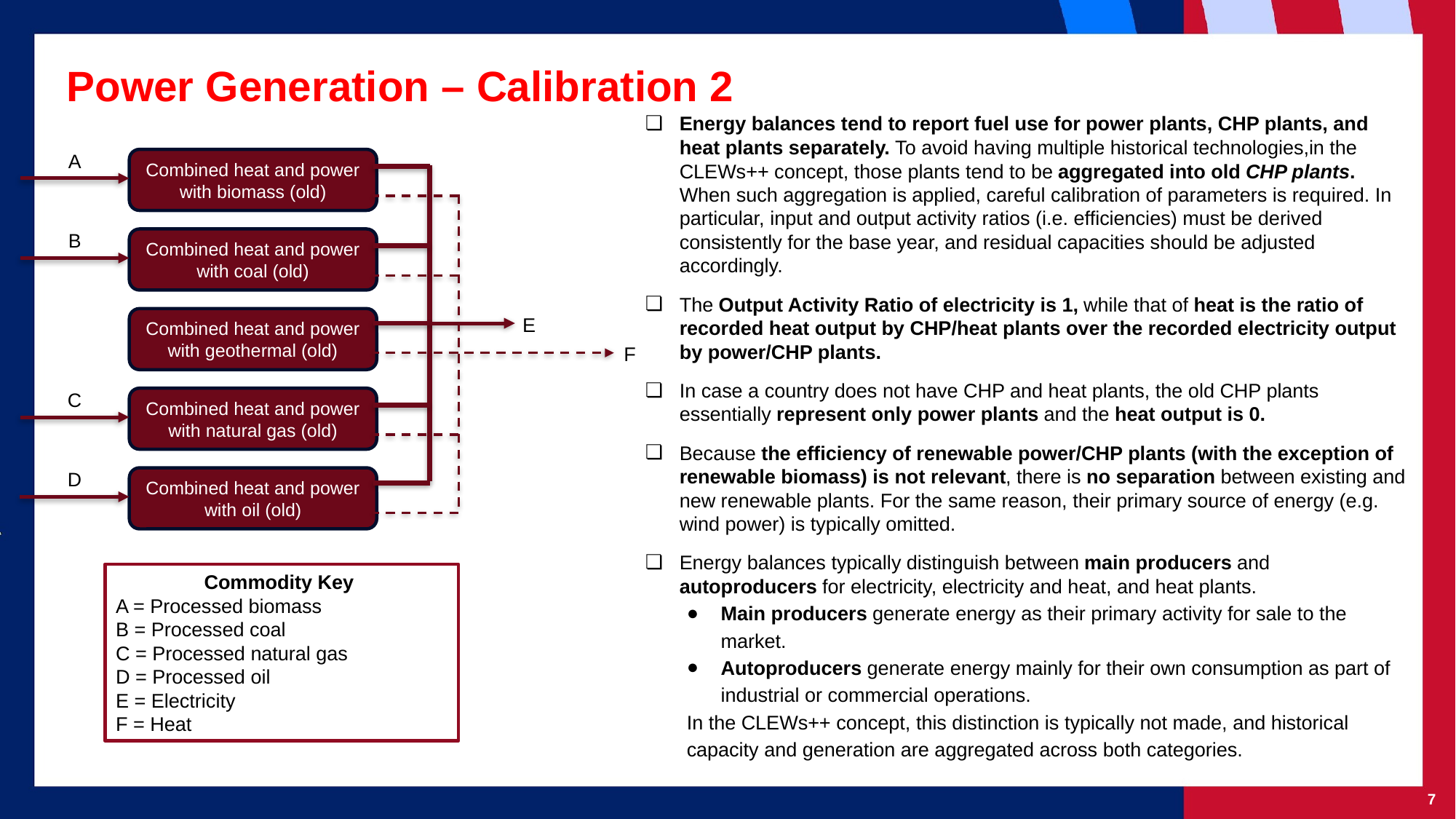

Power Generation – Calibration 2
Energy balances tend to report fuel use for power plants, CHP plants, and heat plants separately. To avoid having multiple historical technologies,in the CLEWs++ concept, those plants tend to be aggregated into old CHP plants. When such aggregation is applied, careful calibration of parameters is required. In particular, input and output activity ratios (i.e. efficiencies) must be derived consistently for the base year, and residual capacities should be adjusted accordingly.
The Output Activity Ratio of electricity is 1, while that of heat is the ratio of recorded heat output by CHP/heat plants over the recorded electricity output by power/CHP plants.
In case a country does not have CHP and heat plants, the old CHP plants essentially represent only power plants and the heat output is 0.
Because the efficiency of renewable power/CHP plants (with the exception of renewable biomass) is not relevant, there is no separation between existing and new renewable plants. For the same reason, their primary source of energy (e.g. wind power) is typically omitted.
Energy balances typically distinguish between main producers and autoproducers for electricity, electricity and heat, and heat plants.
Main producers generate energy as their primary activity for sale to the market.
Autoproducers generate energy mainly for their own consumption as part of industrial or commercial operations.
In the CLEWs++ concept, this distinction is typically not made, and historical capacity and generation are aggregated across both categories.
A
Combined heat and power with biomass (old)
B
Combined heat and power with coal (old)
E
Combined heat and power with geothermal (old)
F
C
Combined heat and power with natural gas (old)
D
Combined heat and power with oil (old)
Commodity Key
A = Processed biomass
B = Processed coal
C = Processed natural gas
D = Processed oil
E = Electricity
F = Heat
7